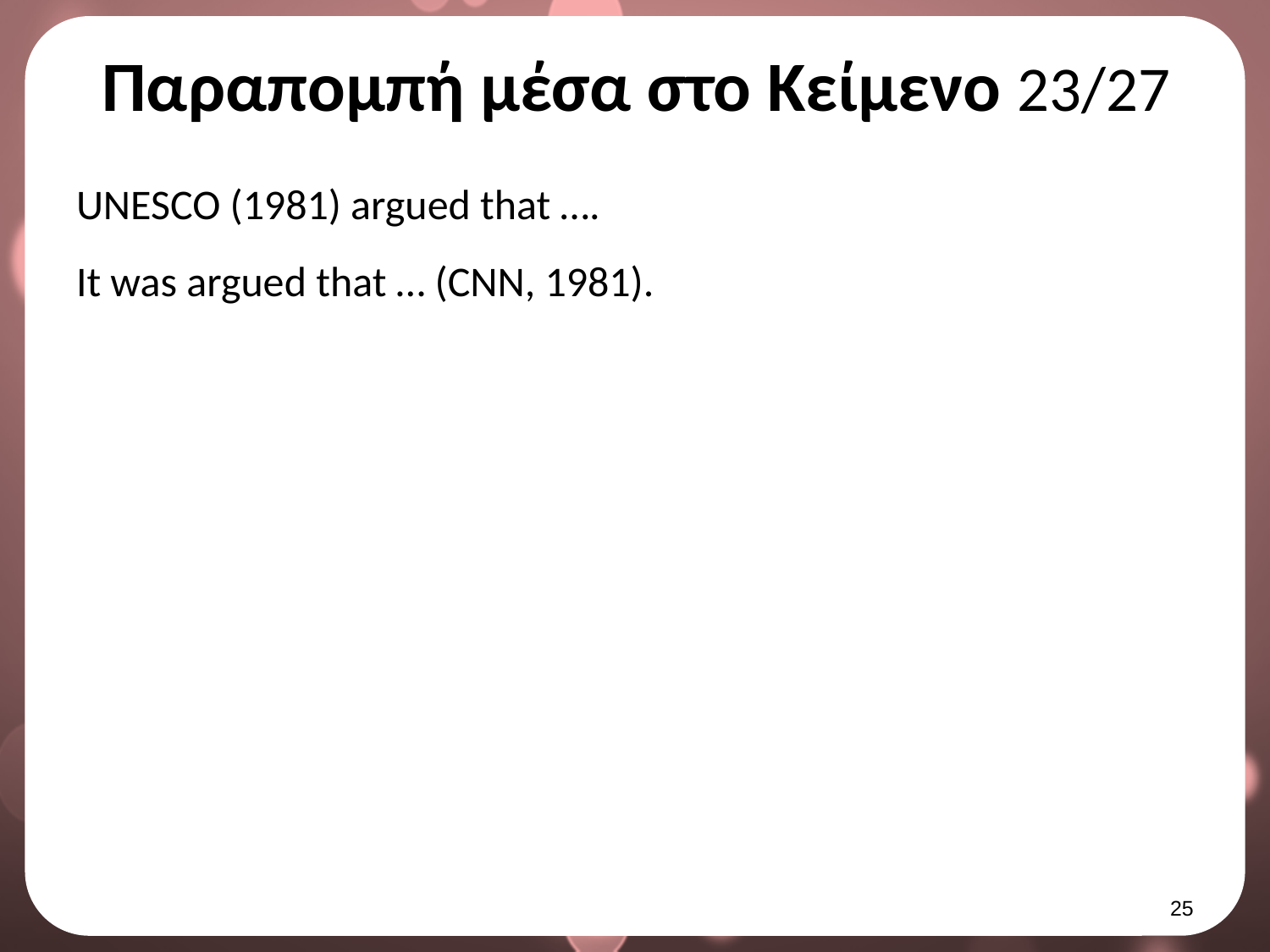

# Παραπομπή μέσα στο Κείμενο 23/27
UNESCO (1981) argued that ….
It was argued that … (CNN, 1981).

25